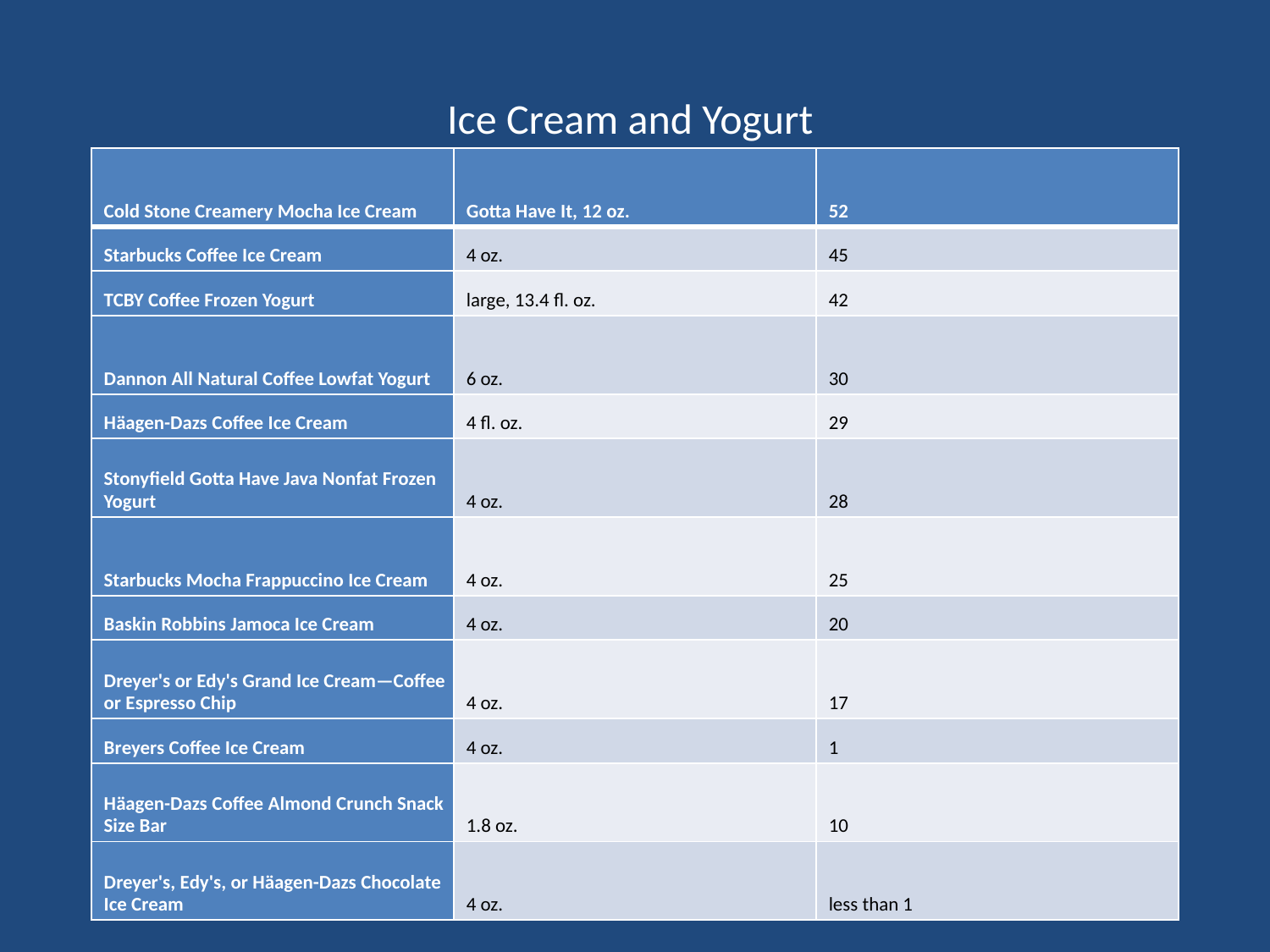

# Ice Cream and Yogurt
| Cold Stone Creamery Mocha Ice Cream | Gotta Have It, 12 oz. | 52 |
| --- | --- | --- |
| Starbucks Coffee Ice Cream | 4 oz. | 45 |
| TCBY Coffee Frozen Yogurt | large, 13.4 fl. oz. | 42 |
| Dannon All Natural Coffee Lowfat Yogurt | 6 oz. | 30 |
| Häagen-Dazs Coffee Ice Cream | 4 fl. oz. | 29 |
| Stonyfield Gotta Have Java Nonfat Frozen Yogurt | 4 oz. | 28 |
| Starbucks Mocha Frappuccino Ice Cream | 4 oz. | 25 |
| Baskin Robbins Jamoca Ice Cream | 4 oz. | 20 |
| Dreyer's or Edy's Grand Ice Cream—Coffee or Espresso Chip | 4 oz. | 17 |
| Breyers Coffee Ice Cream | 4 oz. | 1 |
| Häagen-Dazs Coffee Almond Crunch Snack Size Bar | 1.8 oz. | 10 |
| Dreyer's, Edy's, or Häagen-Dazs Chocolate Ice Cream | 4 oz. | less than 1 |